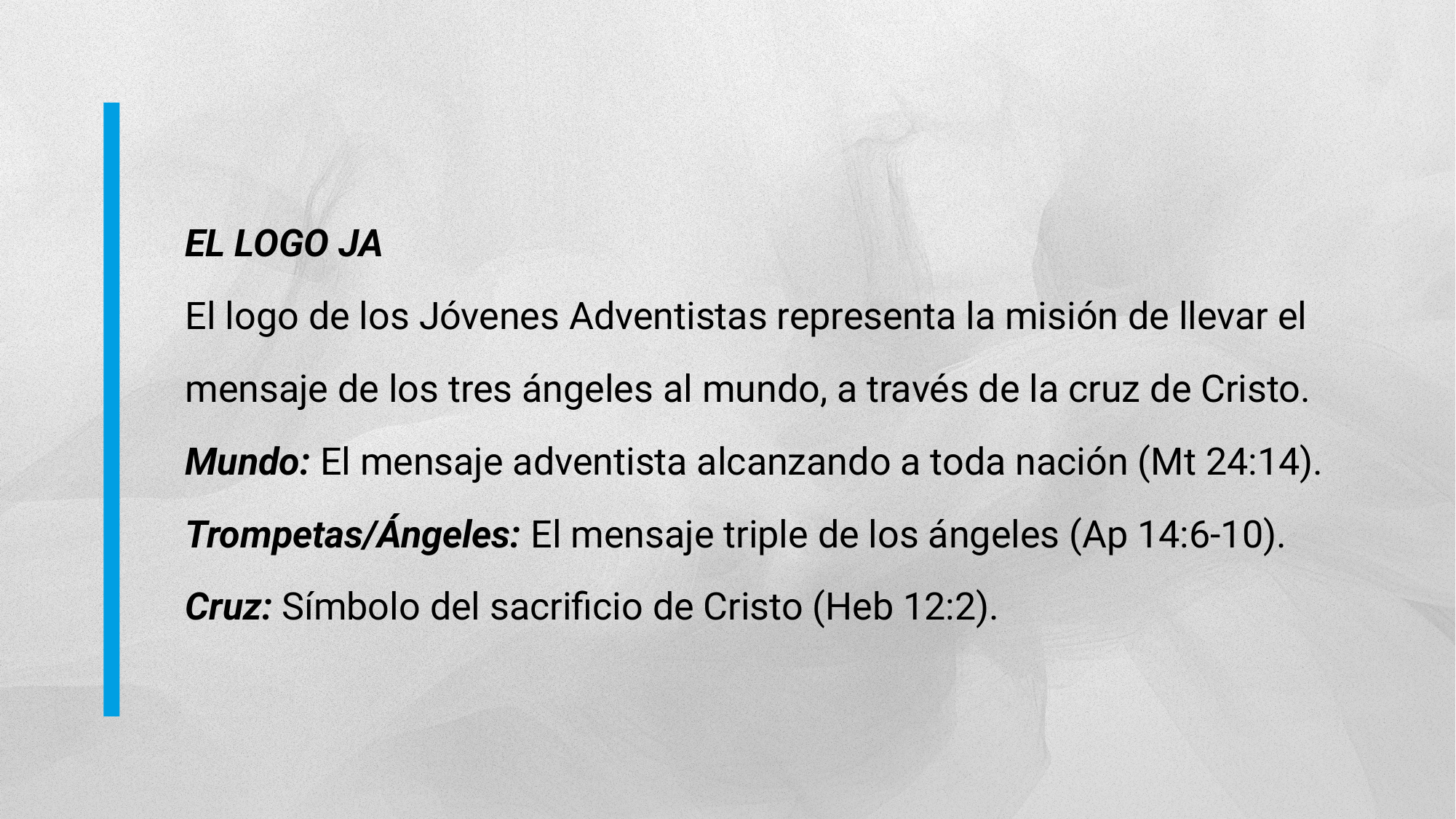

EL LOGO JA
El logo de los Jóvenes Adventistas representa la misión de llevar el mensaje de los tres ángeles al mundo, a través de la cruz de Cristo.
Mundo: El mensaje adventista alcanzando a toda nación (Mt 24:14).
Trompetas/Ángeles: El mensaje triple de los ángeles (Ap 14:6-10).
Cruz: Símbolo del sacrificio de Cristo (Heb 12:2).